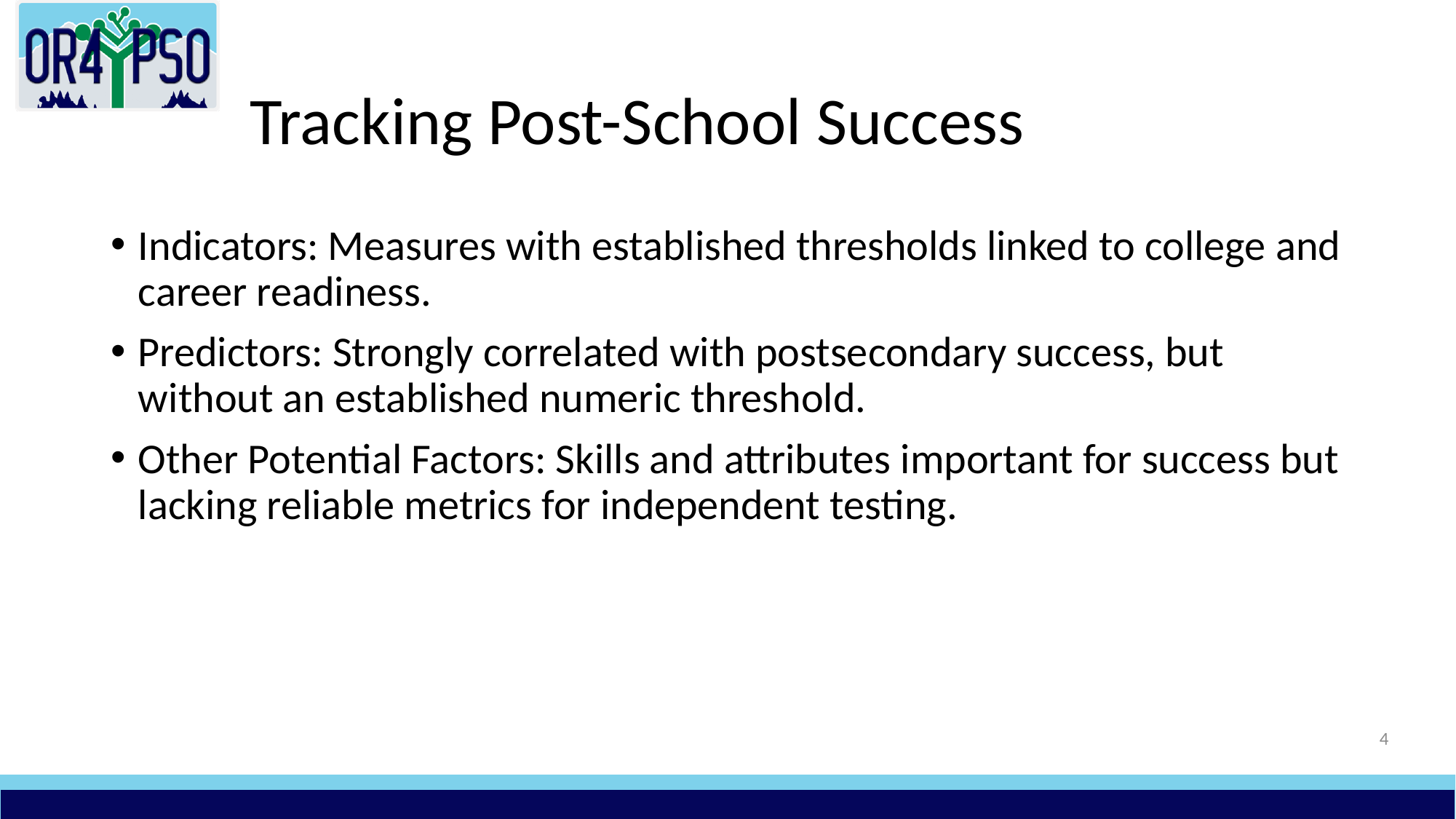

# Tracking Post-School Success
Indicators: Measures with established thresholds linked to college and career readiness.
Predictors: Strongly correlated with postsecondary success, but without an established numeric threshold.
Other Potential Factors: Skills and attributes important for success but lacking reliable metrics for independent testing.
4